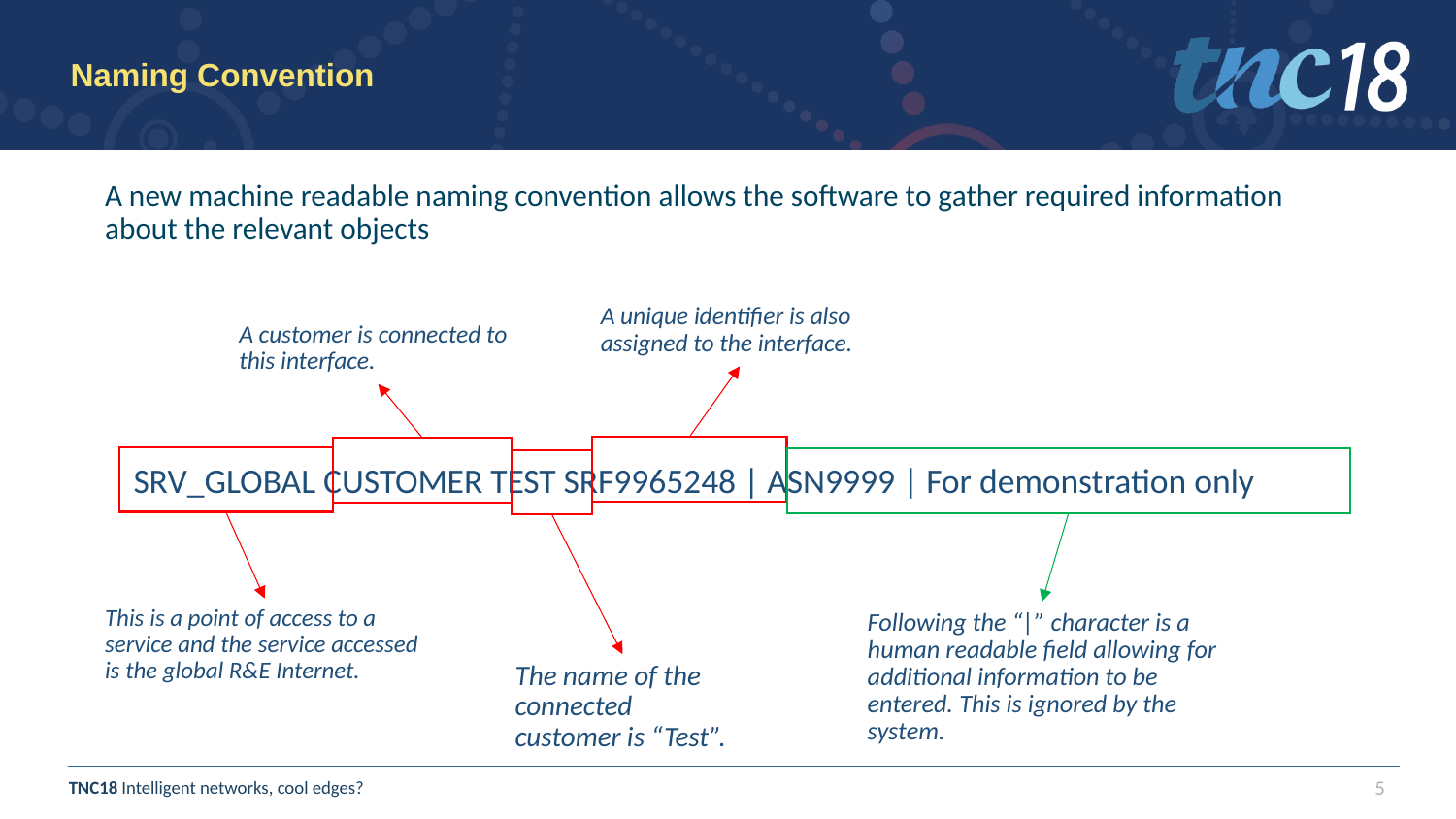

# Naming Convention
A new machine readable naming convention allows the software to gather required information about the relevant objects
A unique identifier is also assigned to the interface.
A customer is connected to this interface.

SRV_GLOBAL CUSTOMER TEST SRF9965248 | ASN9999 | For demonstration only
This is a point of access to a service and the service accessed is the global R&E Internet.
Following the “|” character is a human readable field allowing for additional information to be entered. This is ignored by the system.
The name of the connected customer is “Test”.
5